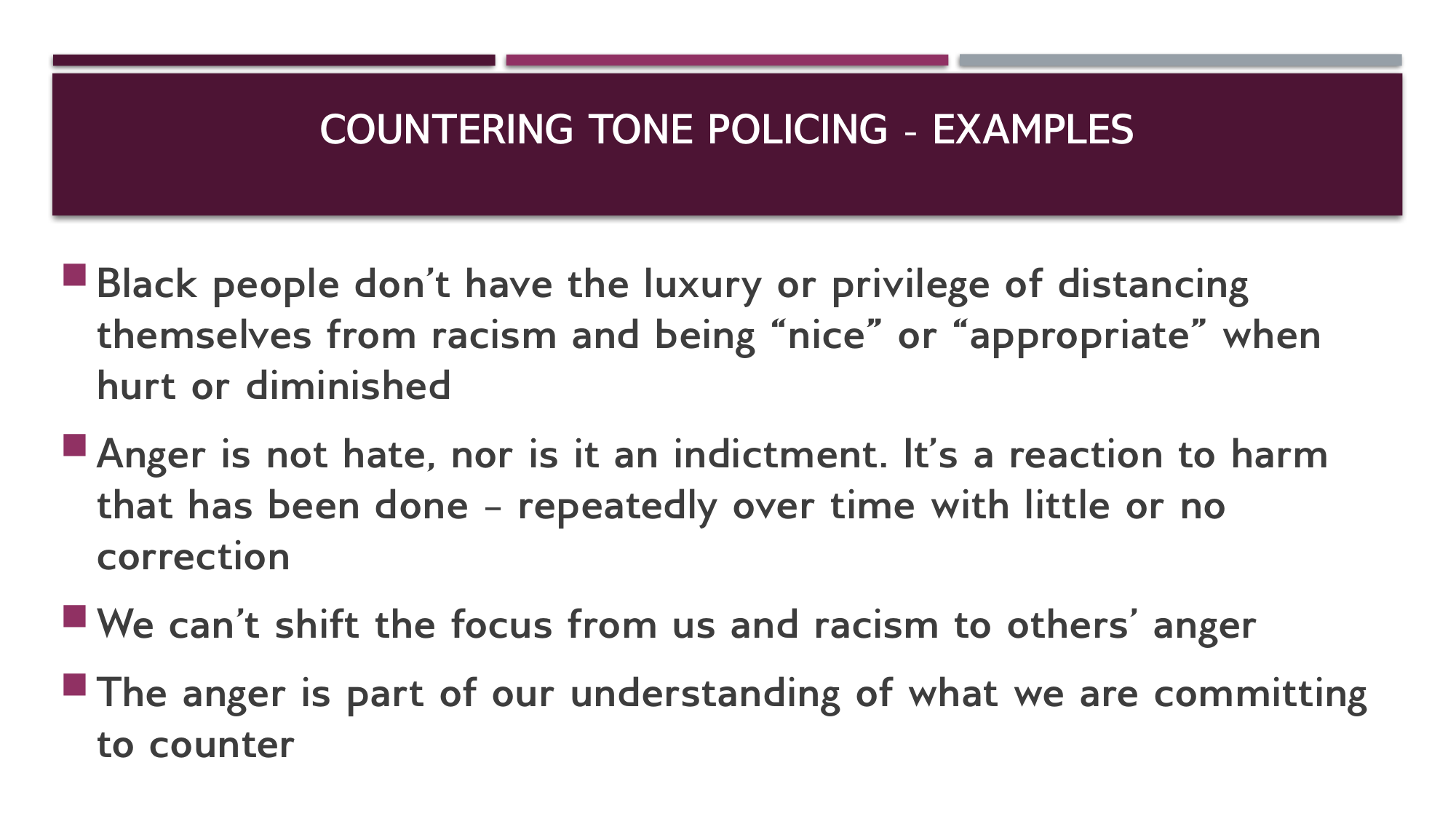

# Countering Tone Policing - Examples
Black people don’t have the luxury or privilege of distancing themselves from racism and being “nice” or “appropriate” when hurt or diminished
Anger is not hate, nor is it an indictment. It’s a reaction to harm that has been done – repeatedly over time with little or no correction
We can’t shift the focus from us and racism to others’ anger
The anger is part of our understanding of what we are committing to counter